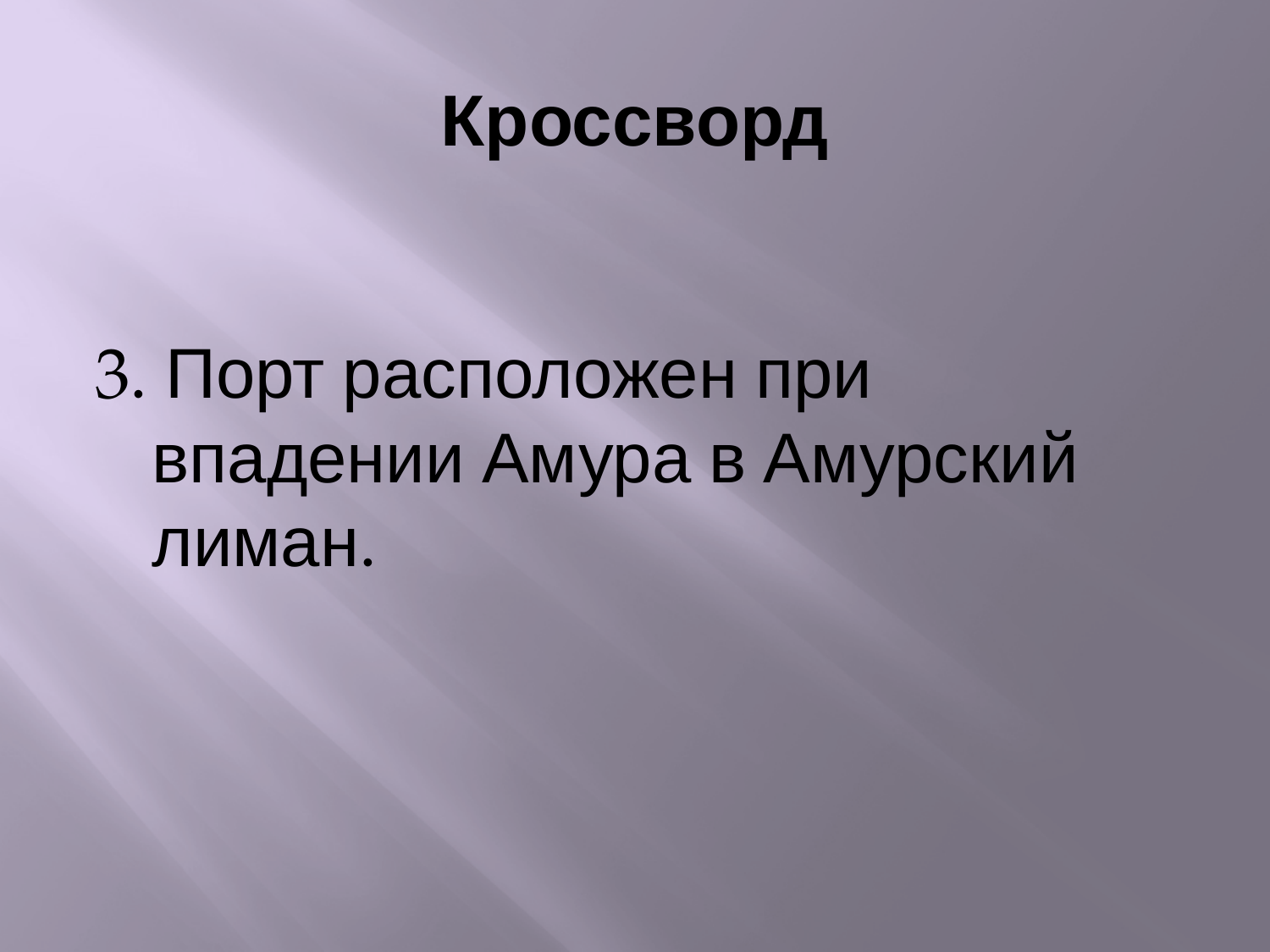

# Кроссворд

3. Порт расположен при впадении Амура в Амурский лиман.